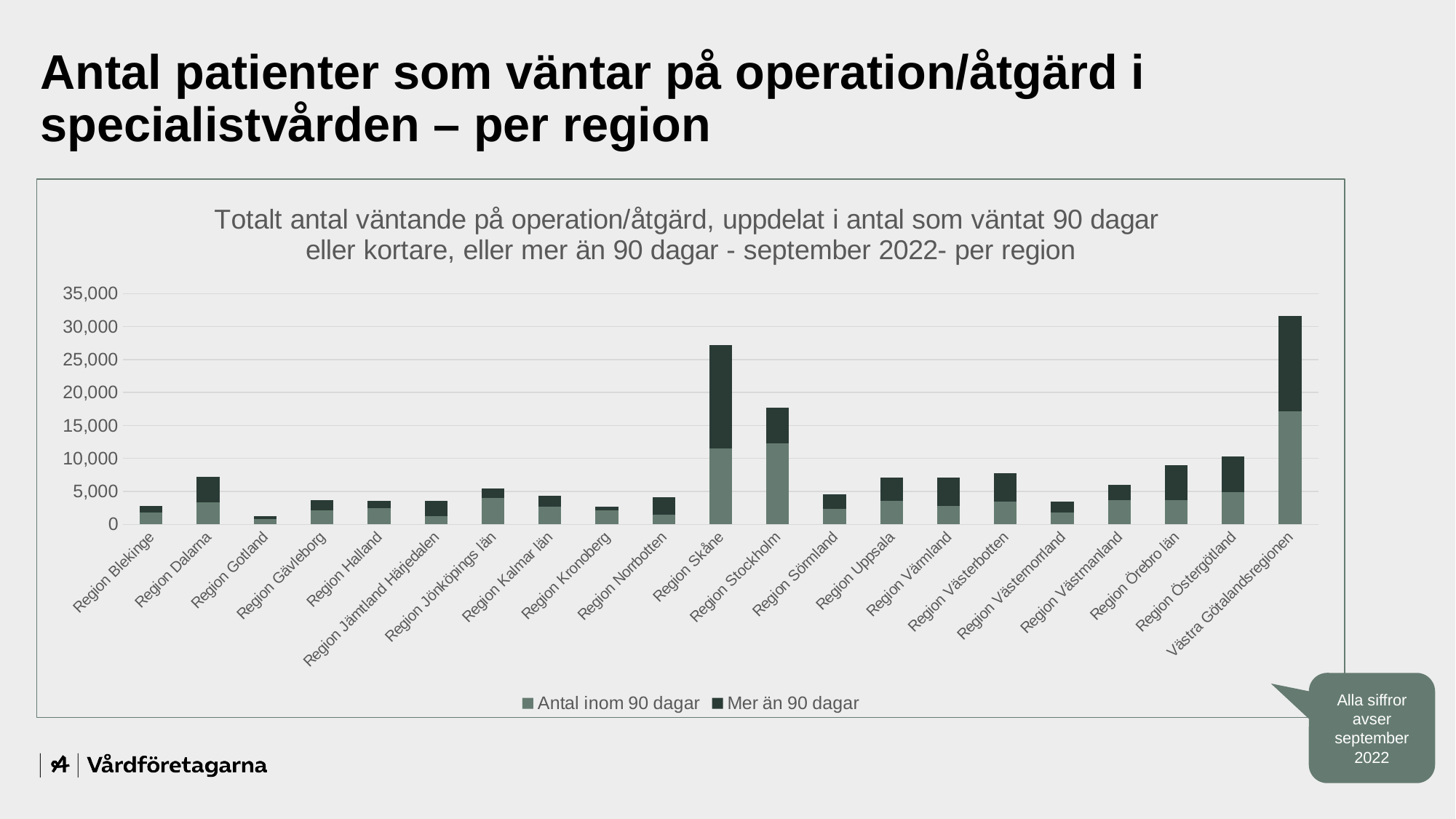

# Antal patienter som väntar på operation/åtgärd i specialistvården – per region

### Chart: Totalt antal väntande på operation/åtgärd, uppdelat i antal som väntat 90 dagar
eller kortare, eller mer än 90 dagar - september 2022- per region

| Category | Antal inom 90 dagar | Mer än 90 dagar |
|---|---|---|
| Region Blekinge | 1798.0 | 937.0 |
| Region Dalarna | 3343.0 | 3872.0 |
| Region Gotland | 805.0 | 406.0 |
| Region Gävleborg | 2147.0 | 1522.0 |
| Region Halland | 2473.0 | 1104.0 |
| Region Jämtland Härjedalen | 1220.0 | 2316.0 |
| Region Jönköpings län | 3981.0 | 1438.0 |
| Region Kalmar län | 2692.0 | 1618.0 |
| Region Kronoberg | 2092.0 | 564.0 |
| Region Norrbotten | 1416.0 | 2743.0 |
| Region Skåne | 11510.0 | 15733.0 |
| Region Stockholm | 12294.0 | 5426.0 |
| Region Sörmland | 2389.0 | 2198.0 |
| Region Uppsala | 3609.0 | 3534.0 |
| Region Värmland | 2834.0 | 4304.0 |
| Region Västerbotten | 3420.0 | 4341.0 |
| Region Västernorrland | 1772.0 | 1726.0 |
| Region Västmanland | 3666.0 | 2368.0 |
| Region Örebro län | 3636.0 | 5388.0 |
| Region Östergötland | 4851.0 | 5445.0 |
| Västra Götalandsregionen | 17091.0 | 14564.0 |
Alla siffror avser
september 2022